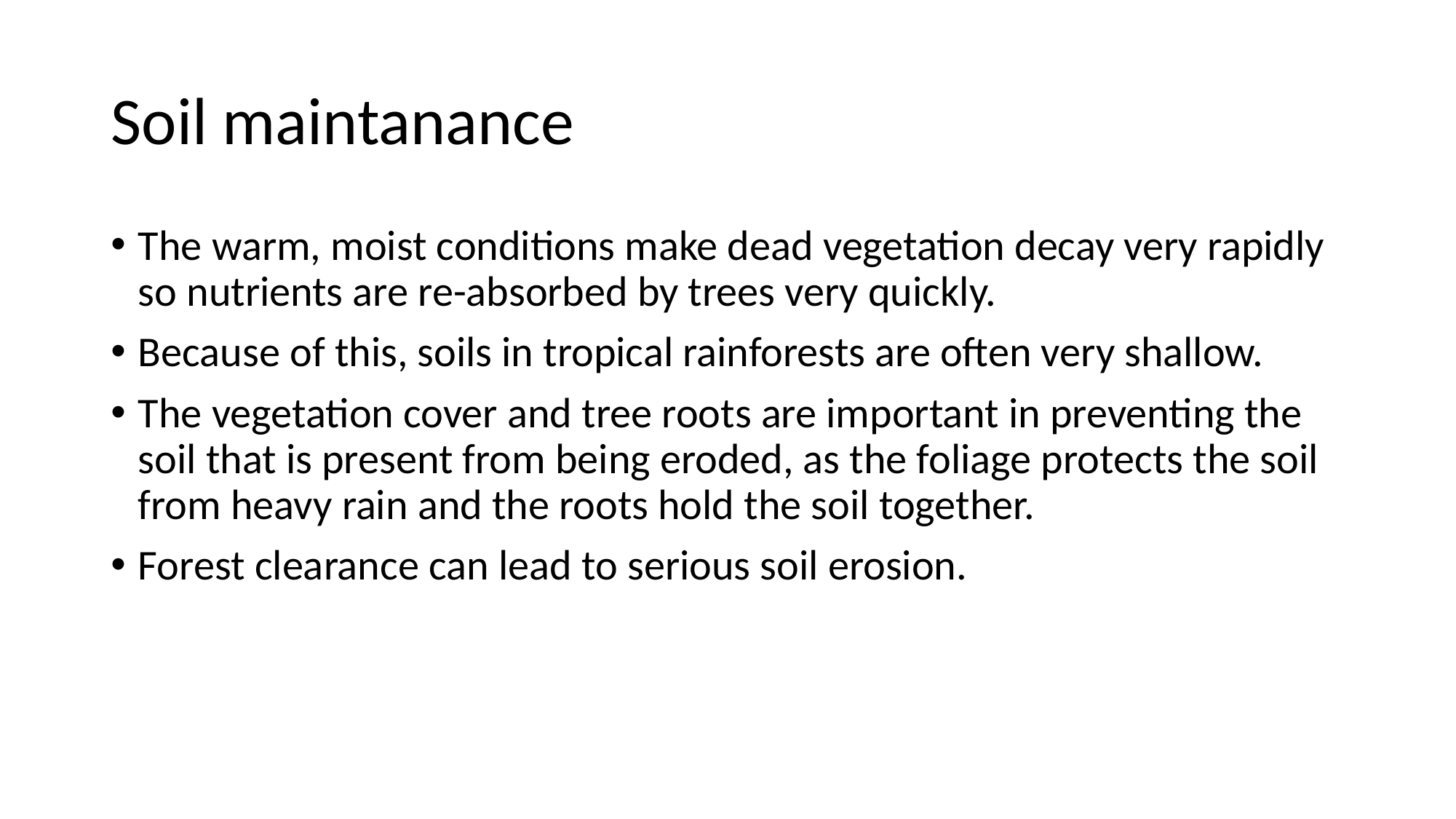

# Soil maintanance
The warm, moist conditions make dead vegetation decay very rapidly so nutrients are re-absorbed by trees very quickly.
Because of this, soils in tropical rainforests are often very shallow.
The vegetation cover and tree roots are important in preventing the soil that is present from being eroded, as the foliage protects the soil from heavy rain and the roots hold the soil together.
Forest clearance can lead to serious soil erosion.